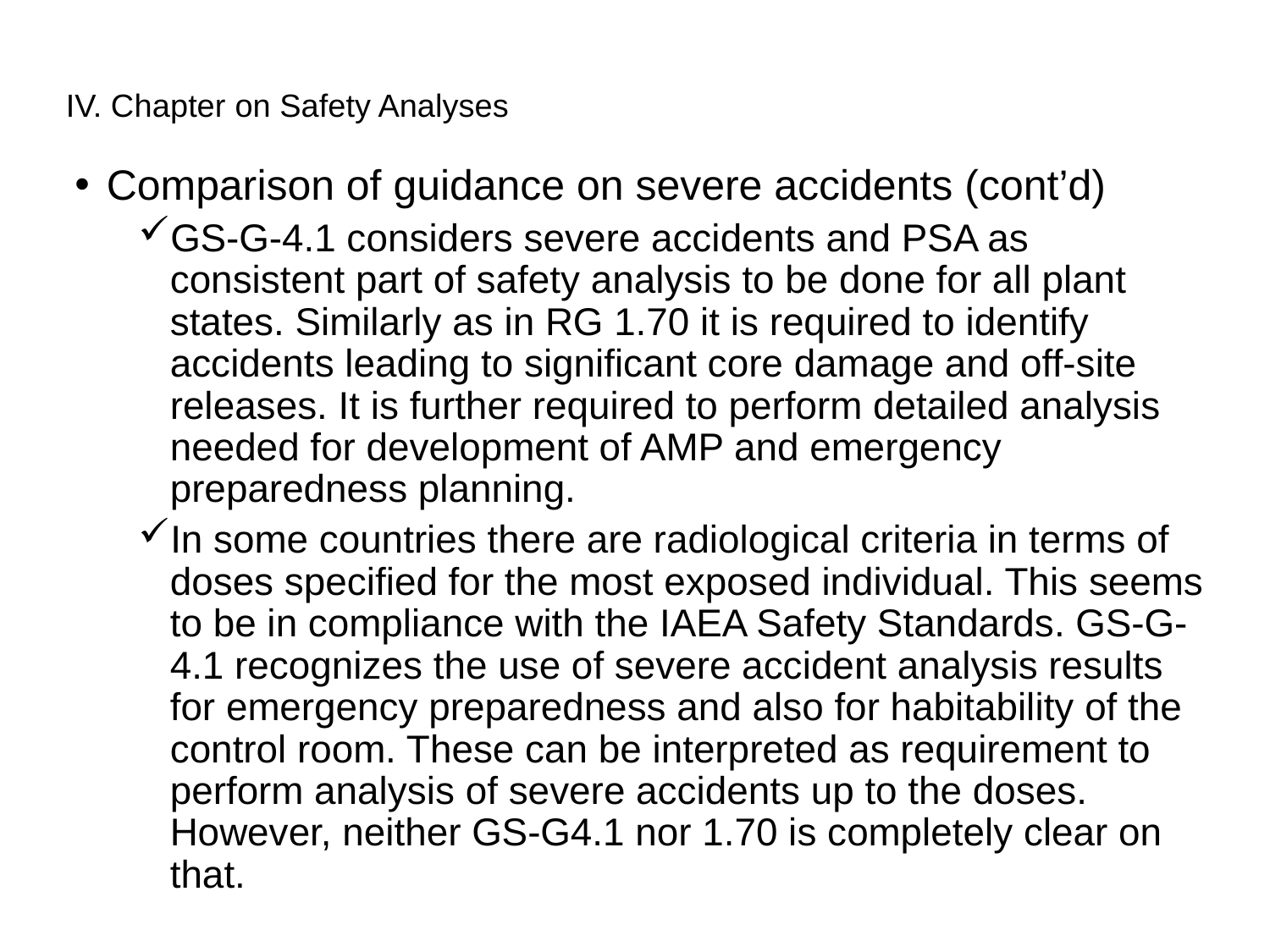

IV. Chapter on Safety Analyses
Comparison of guidance on severe accidents (cont’d)
GS-G-4.1 considers severe accidents and PSA as consistent part of safety analysis to be done for all plant states. Similarly as in RG 1.70 it is required to identify accidents leading to significant core damage and off-site releases. It is further required to perform detailed analysis needed for development of AMP and emergency preparedness planning.
In some countries there are radiological criteria in terms of doses specified for the most exposed individual. This seems to be in compliance with the IAEA Safety Standards. GS-G-4.1 recognizes the use of severe accident analysis results for emergency preparedness and also for habitability of the control room. These can be interpreted as requirement to perform analysis of severe accidents up to the doses. However, neither GS-G4.1 nor 1.70 is completely clear on that.
24